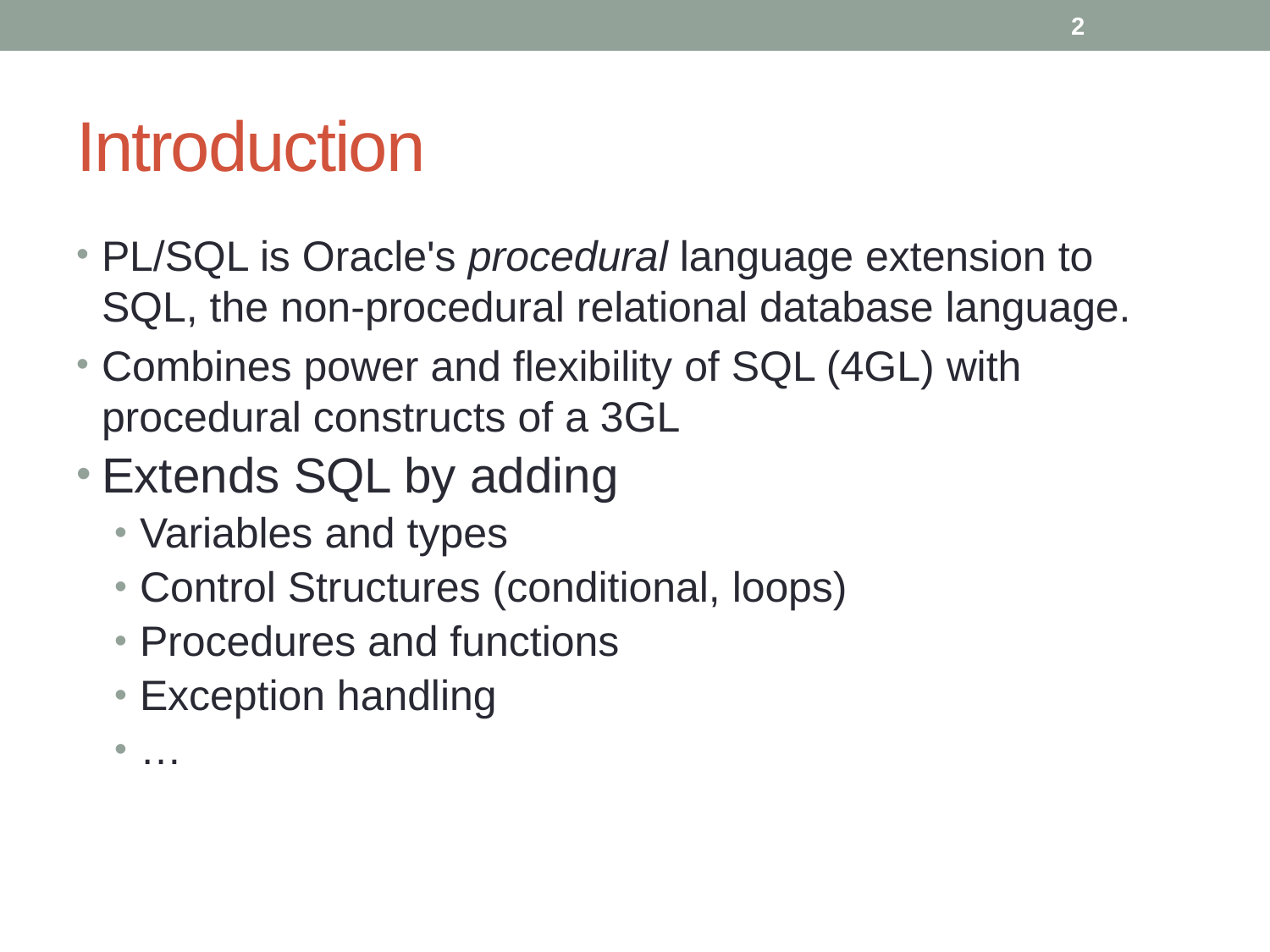

2
# Introduction
PL/SQL is Oracle's procedural language extension to SQL, the non-procedural relational database language.
Combines power and flexibility of SQL (4GL) with procedural constructs of a 3GL
Extends SQL by adding
Variables and types
Control Structures (conditional, loops)
Procedures and functions
Exception handling
…